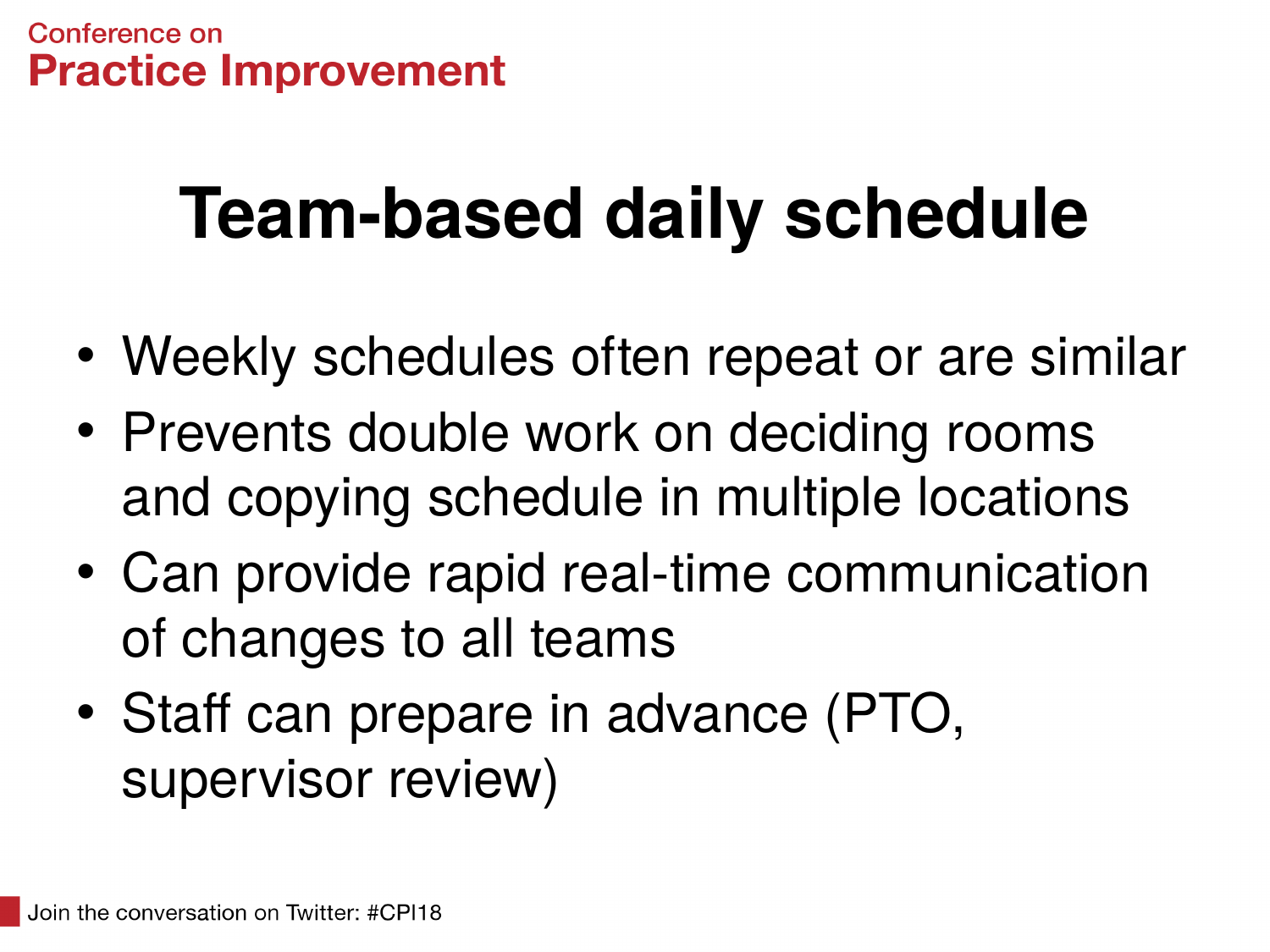

# Team-based daily schedule
Weekly schedules often repeat or are similar
Prevents double work on deciding rooms and copying schedule in multiple locations
Can provide rapid real-time communication of changes to all teams
Staff can prepare in advance (PTO, supervisor review)